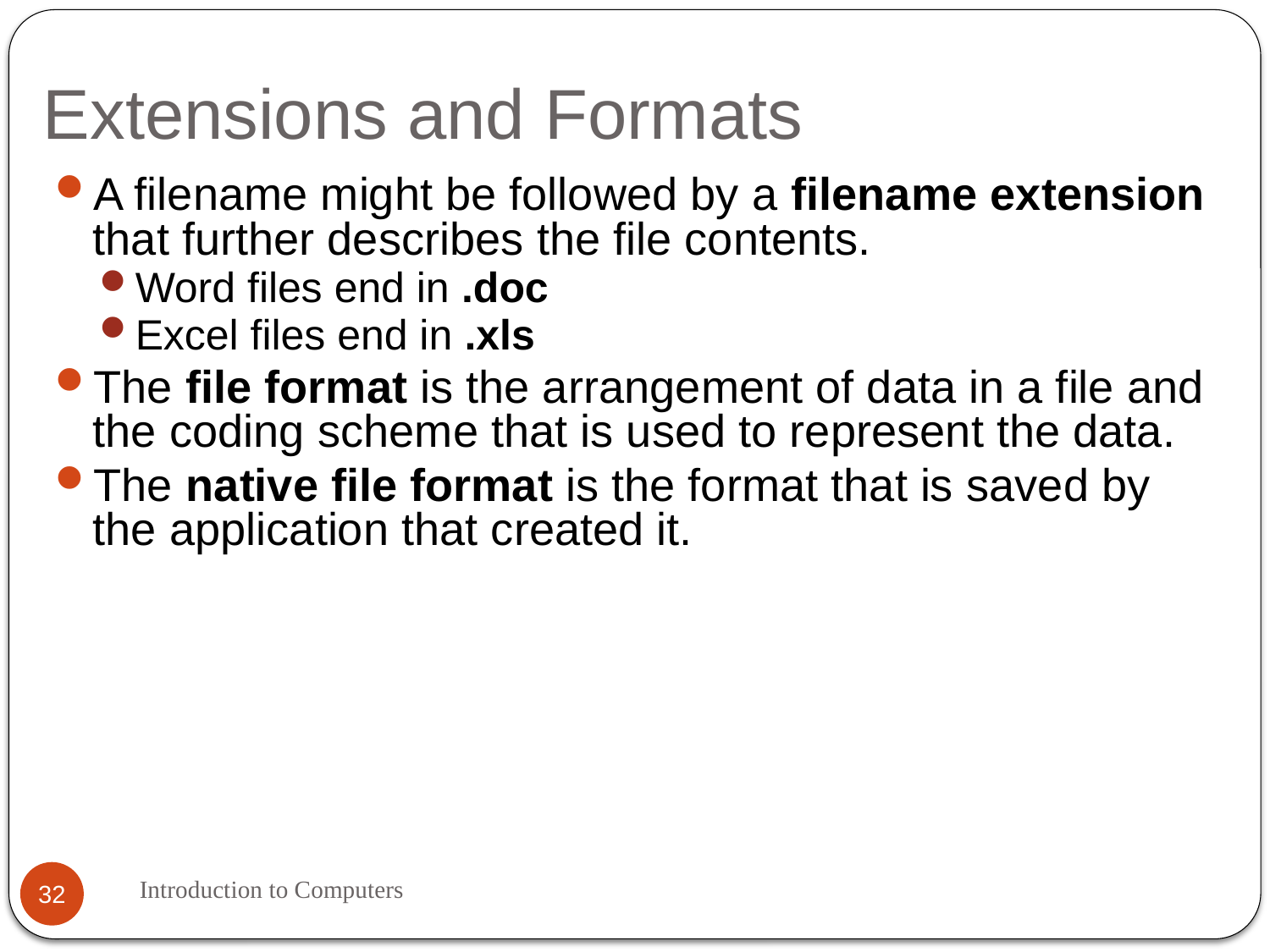

# Extensions and Formats
A filename might be followed by a filename extension that further describes the file contents.
Word files end in .doc
Excel files end in .xls
The file format is the arrangement of data in a file and the coding scheme that is used to represent the data.
The native file format is the format that is saved by the application that created it.
Introduction to Computers
32